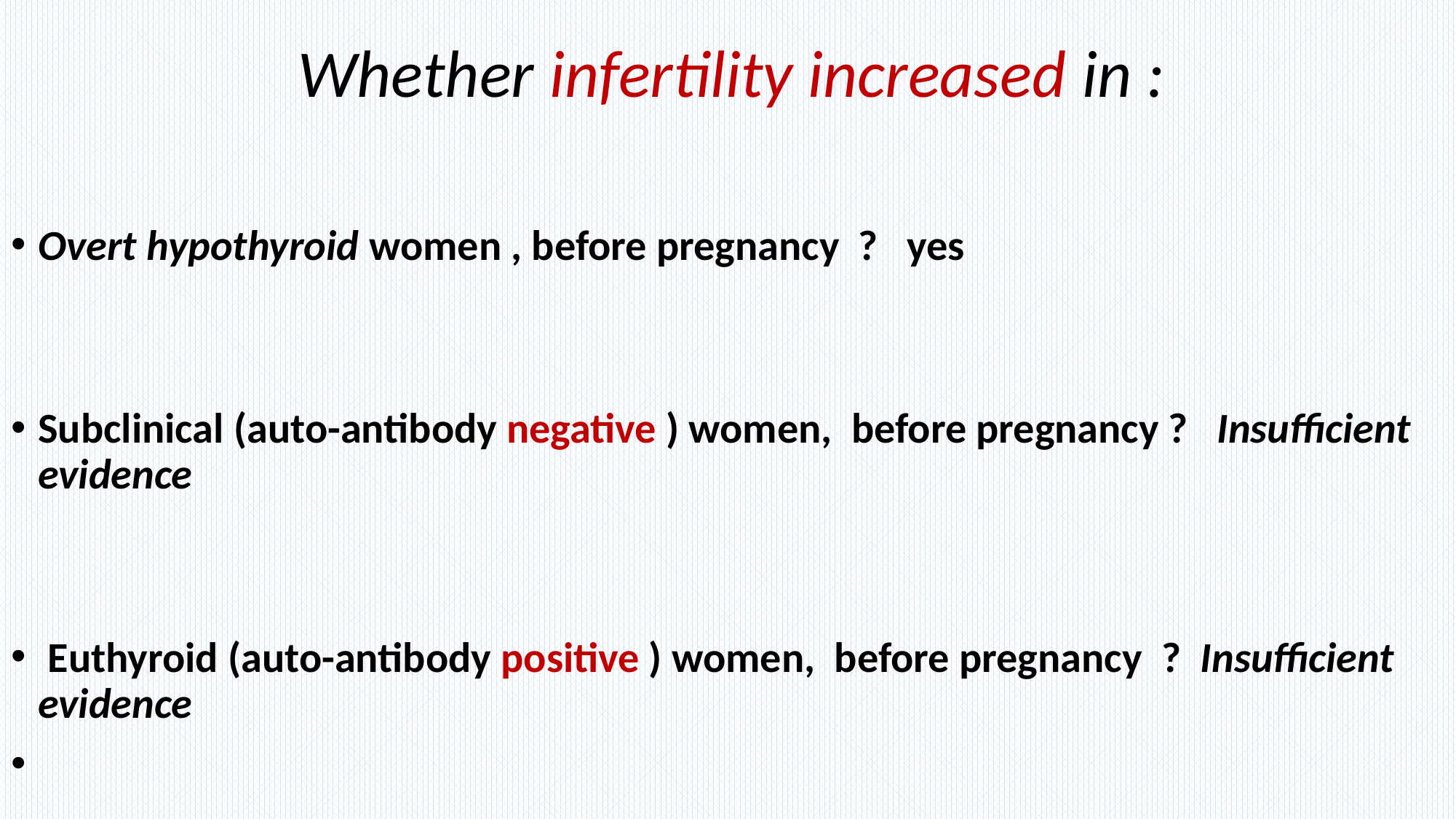

# Whether infertility increased in :
Overt hypothyroid women , before pregnancy  ?   yes

Subclinical (auto-antibody negative ) women,  before pregnancy ?   Insufficient evidence

 Euthyroid (auto-antibody positive ) women,  before pregnancy  ?  Insufficient evidence